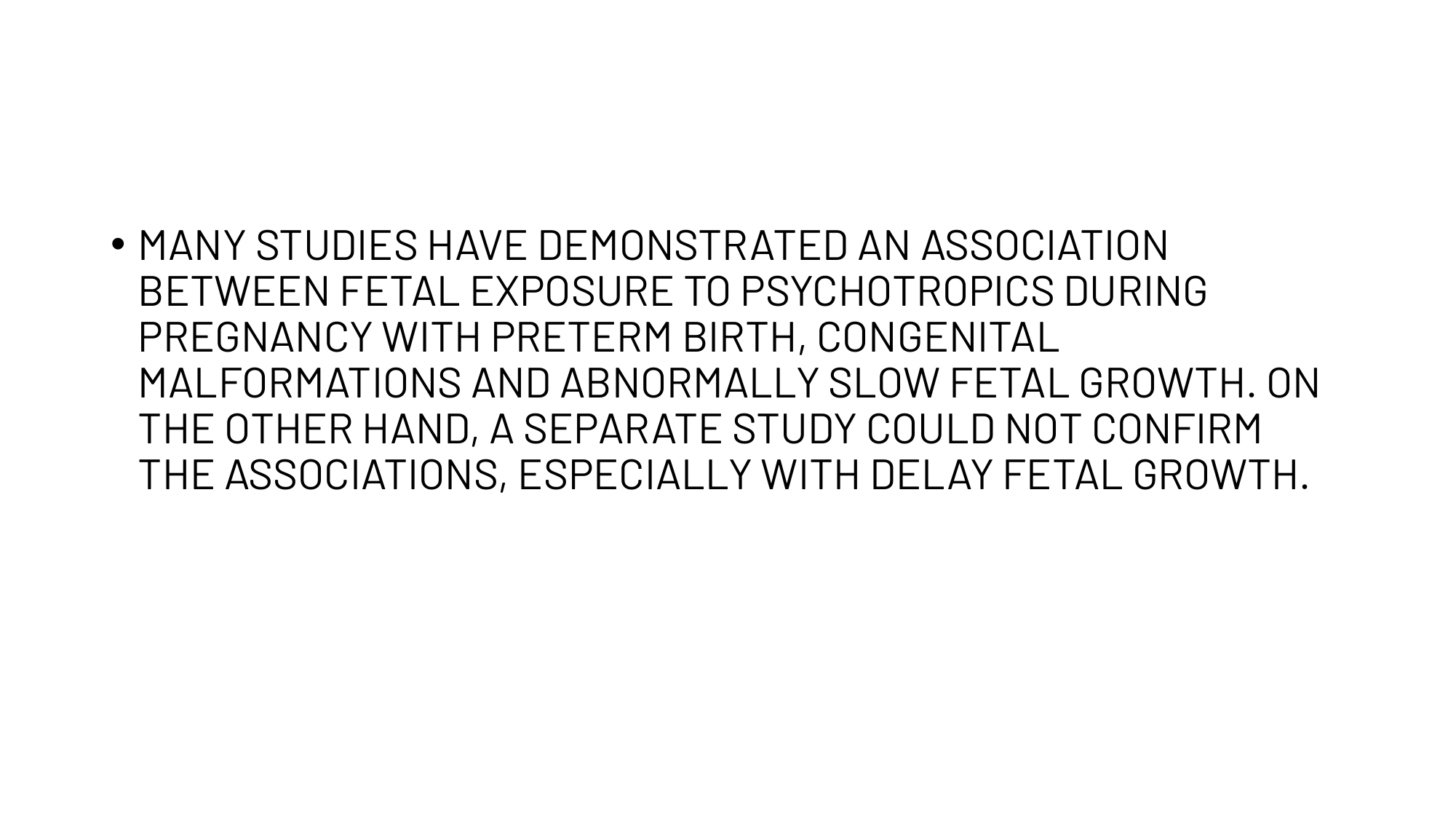

#
MANY STUDIES HAVE DEMONSTRATED AN ASSOCIATION BETWEEN FETAL EXPOSURE TO PSYCHOTROPICS DURING PREGNANCY WITH PRETERM BIRTH, CONGENITAL MALFORMATIONS AND ABNORMALLY SLOW FETAL GROWTH. ON THE OTHER HAND, A SEPARATE STUDY COULD NOT CONFIRM THE ASSOCIATIONS, ESPECIALLY WITH DELAY FETAL GROWTH.